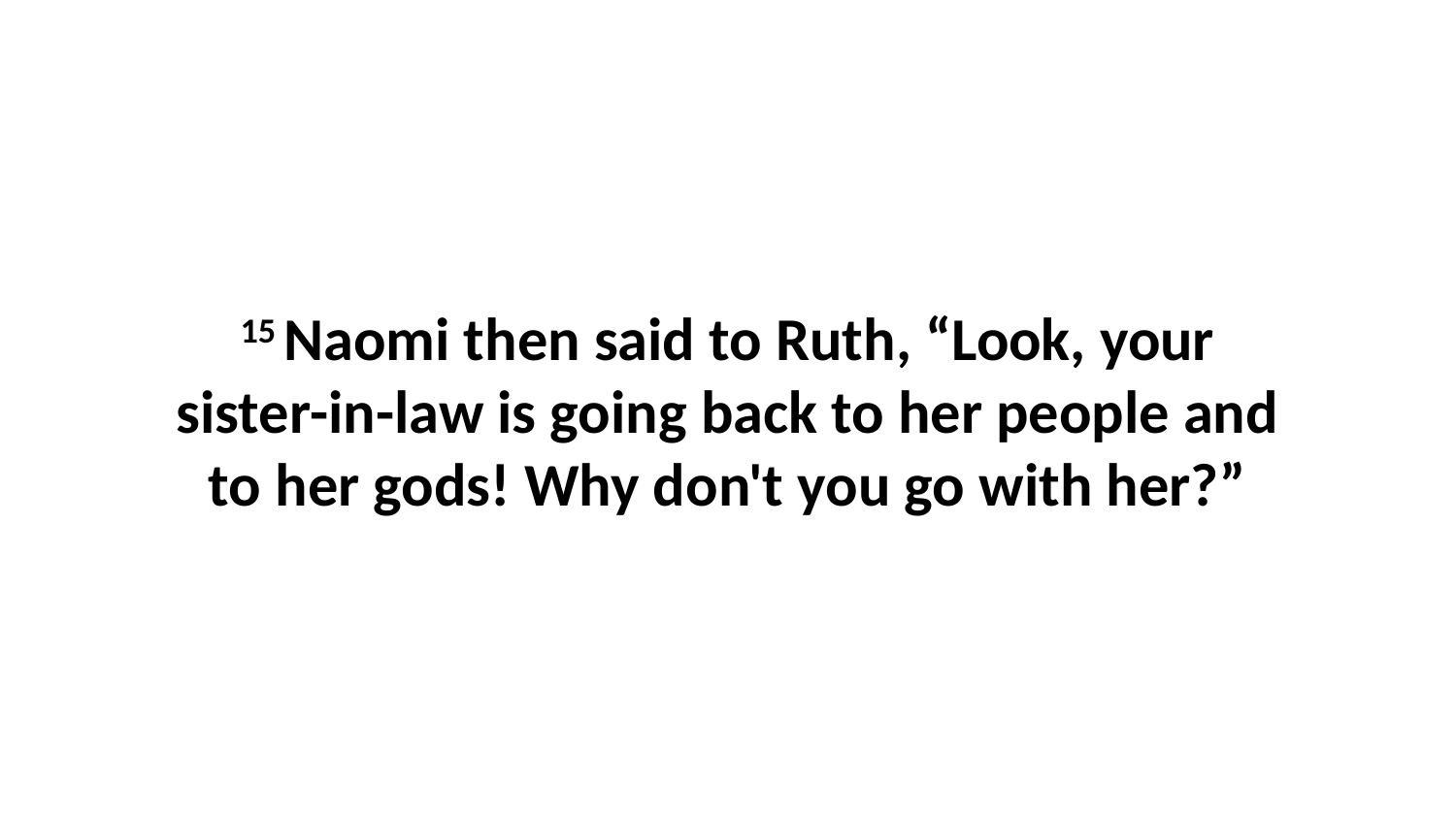

15 Naomi then said to Ruth, “Look, your sister-in-law is going back to her people and to her gods! Why don't you go with her?”